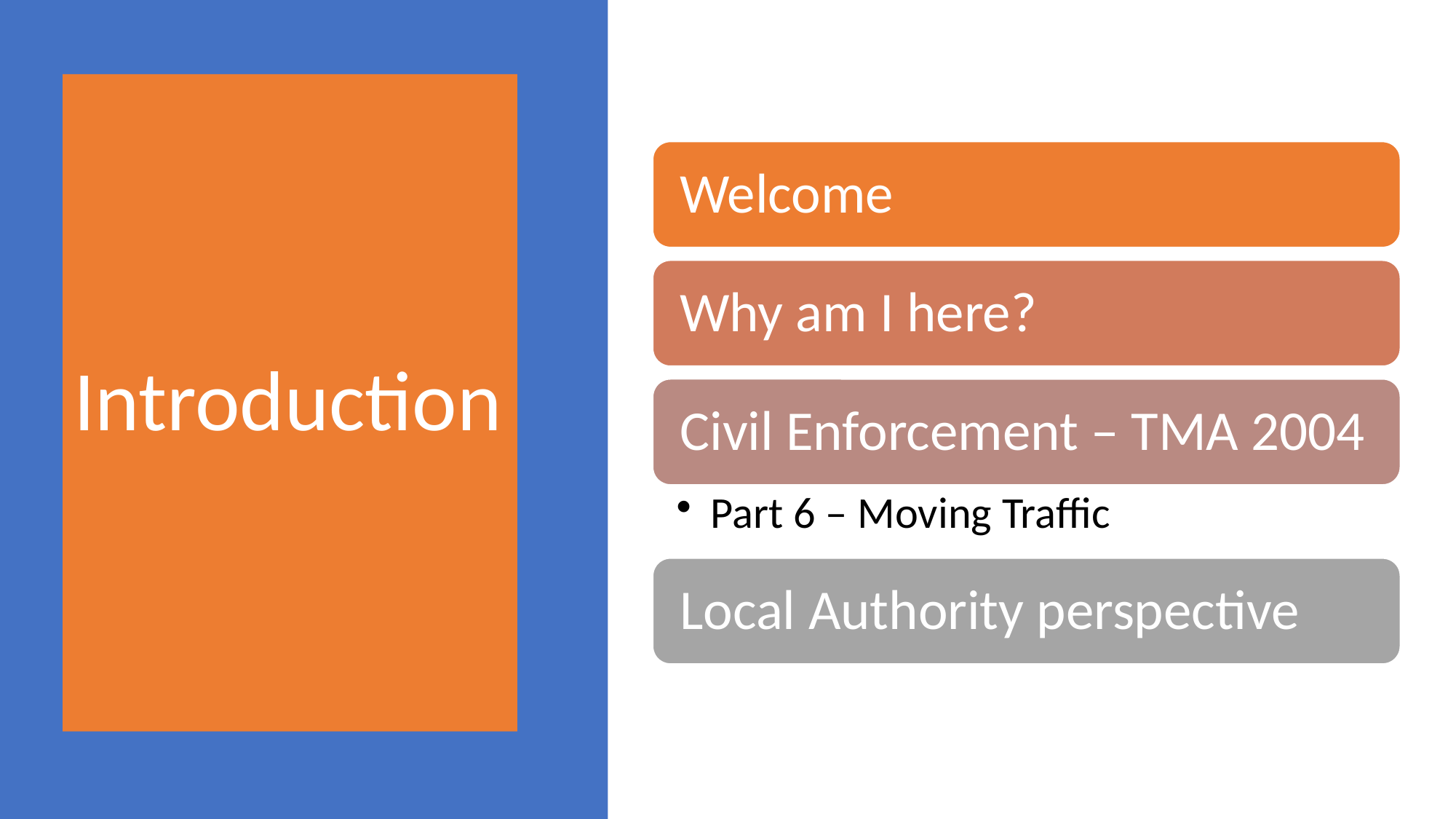

# Introduction
Welcome
Why am I here?
Civil Enforcement – TMA 2004
Part 6 – Moving Traffic
Local Authority perspective